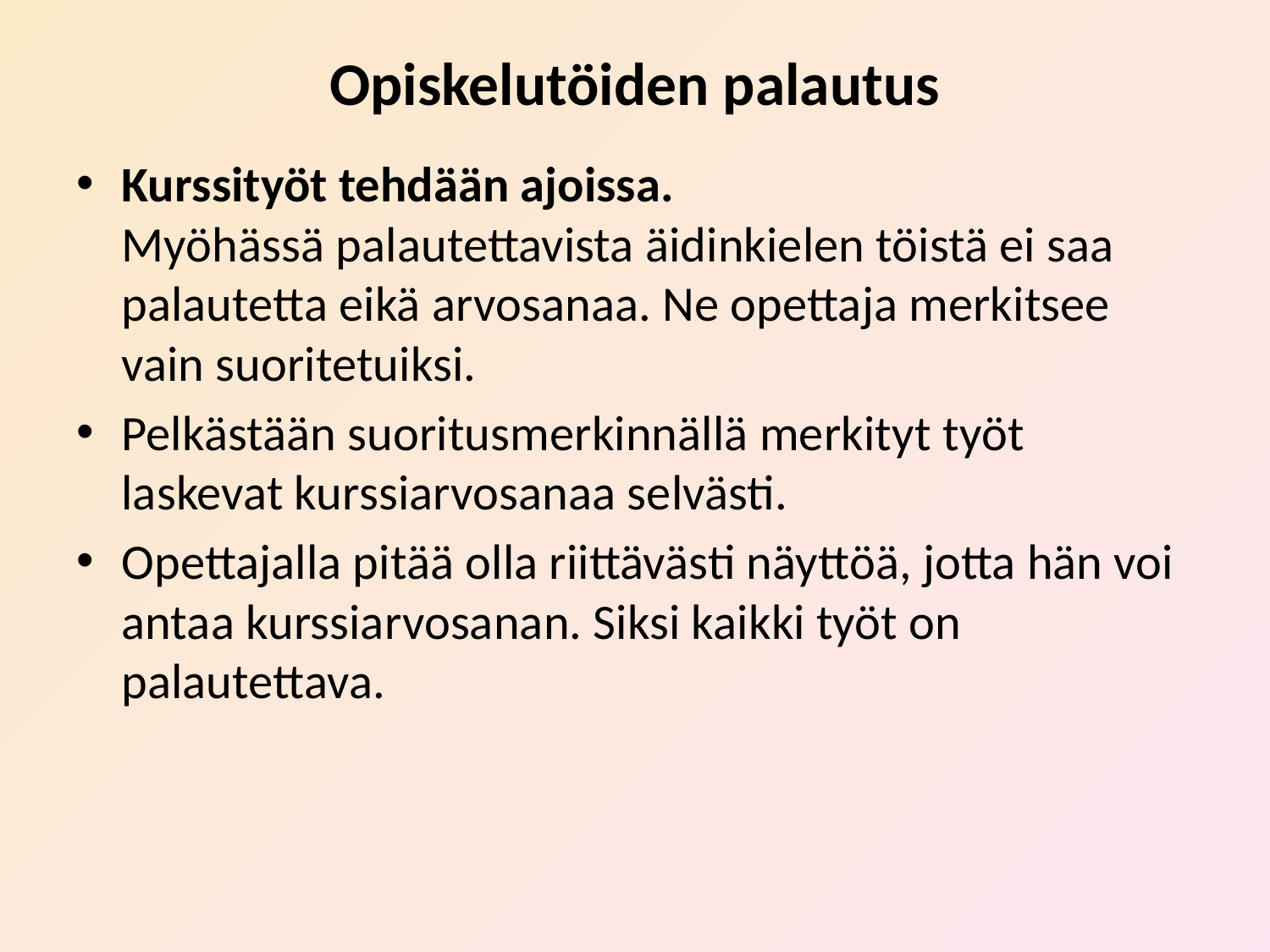

# Opiskelutöiden palautus
Kurssityöt tehdään ajoissa.
Myöhässä palautettavista äidinkielen töistä ei saa palautetta eikä arvosanaa. Ne opettaja merkitsee vain suoritetuiksi.
Pelkästään suoritusmerkinnällä merkityt työt laskevat kurssiarvosanaa selvästi.
Opettajalla pitää olla riittävästi näyttöä, jotta hän voi antaa kurssiarvosanan. Siksi kaikki työt on palautettava.